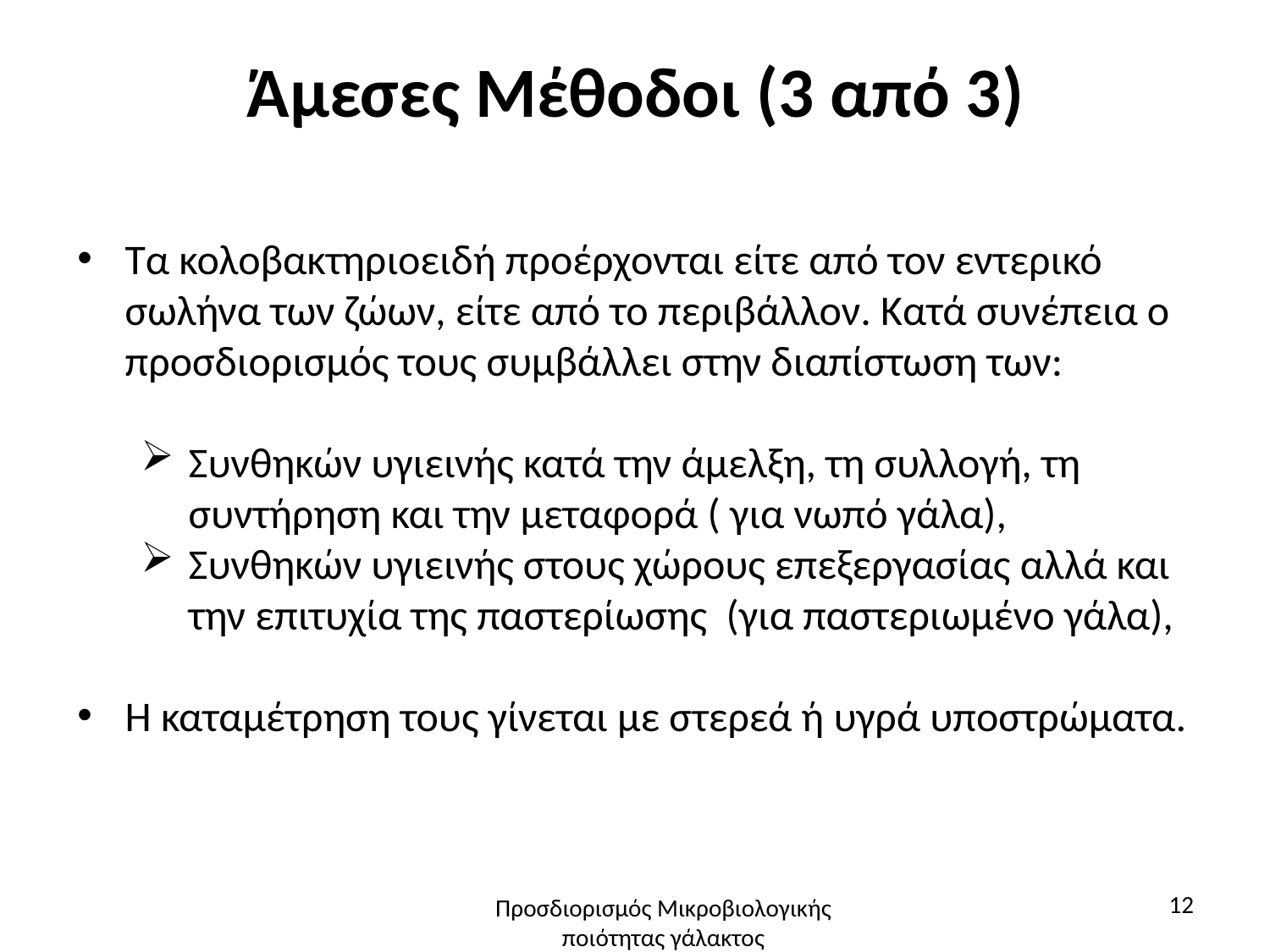

# Άμεσες Μέθοδοι (3 από 3)
Τα κολοβακτηριοειδή προέρχονται είτε από τον εντερικό σωλήνα των ζώων, είτε από το περιβάλλον. Κατά συνέπεια ο προσδιορισμός τους συμβάλλει στην διαπίστωση των:

Συνθηκών υγιεινής κατά την άμελξη, τη συλλογή, τη συντήρηση και την μεταφορά ( για νωπό γάλα),
Συνθηκών υγιεινής στους χώρους επεξεργασίας αλλά και την επιτυχία της παστερίωσης  (για παστεριωμένο γάλα),

Η καταμέτρηση τους γίνεται με στερεά ή υγρά υποστρώματα.
12
Προσδιορισμός Μικροβιολογικής ποιότητας γάλακτος